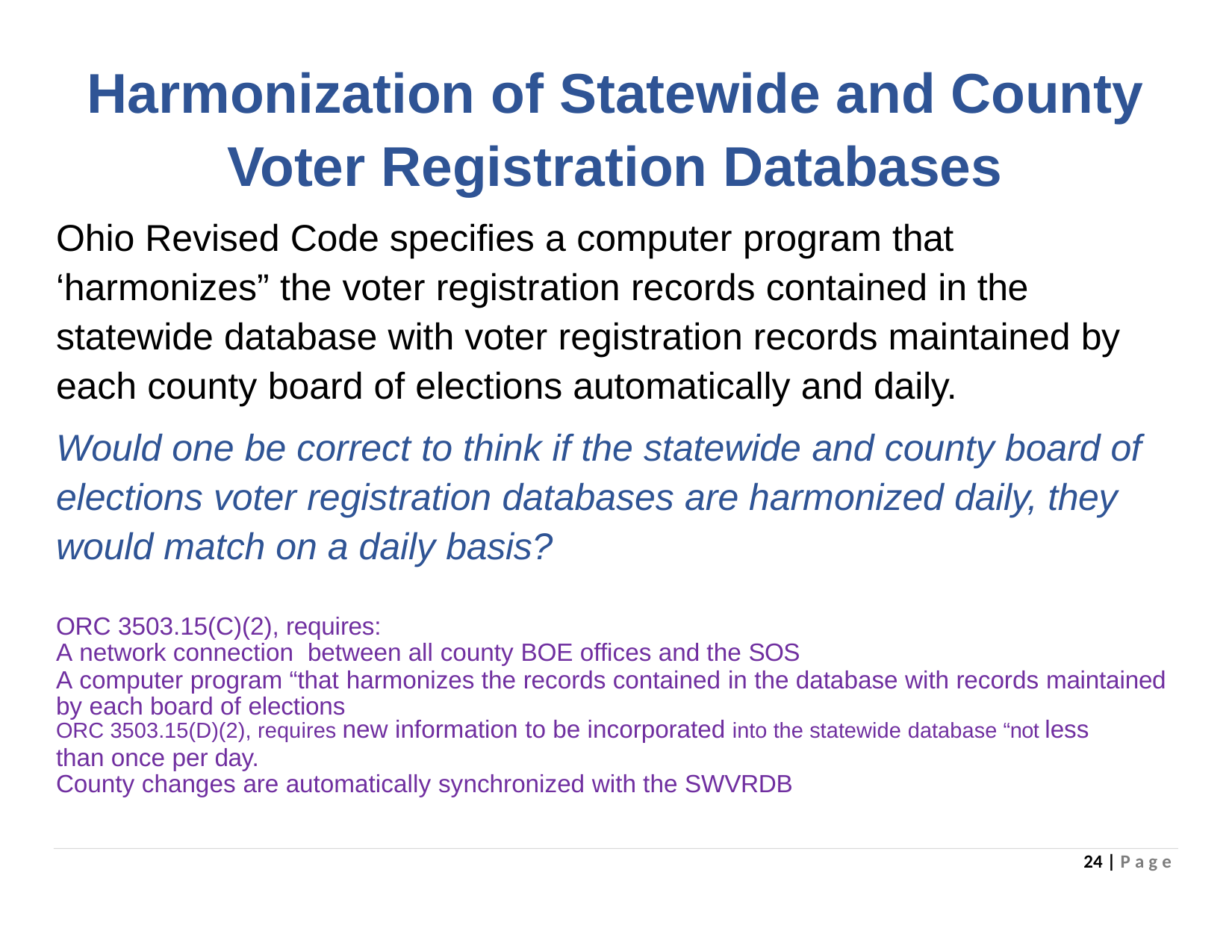

# Harmonization of Statewide and County Voter Registration Databases
Ohio Revised Code specifies a computer program that ‘harmonizes” the voter registration records contained in the statewide database with voter registration records maintained by each county board of elections automatically and daily.
Would one be correct to think if the statewide and county board of elections voter registration databases are harmonized daily, they would match on a daily basis?
ORC 3503.15(C)(2), requires:
A network connection between all county BOE offices and the SOS
A computer program “that harmonizes the records contained in the database with records maintained by each board of elections
ORC 3503.15(D)(2), requires new information to be incorporated into the statewide database “not less than once per day.
County changes are automatically synchronized with the SWVRDB
24 | P a g e